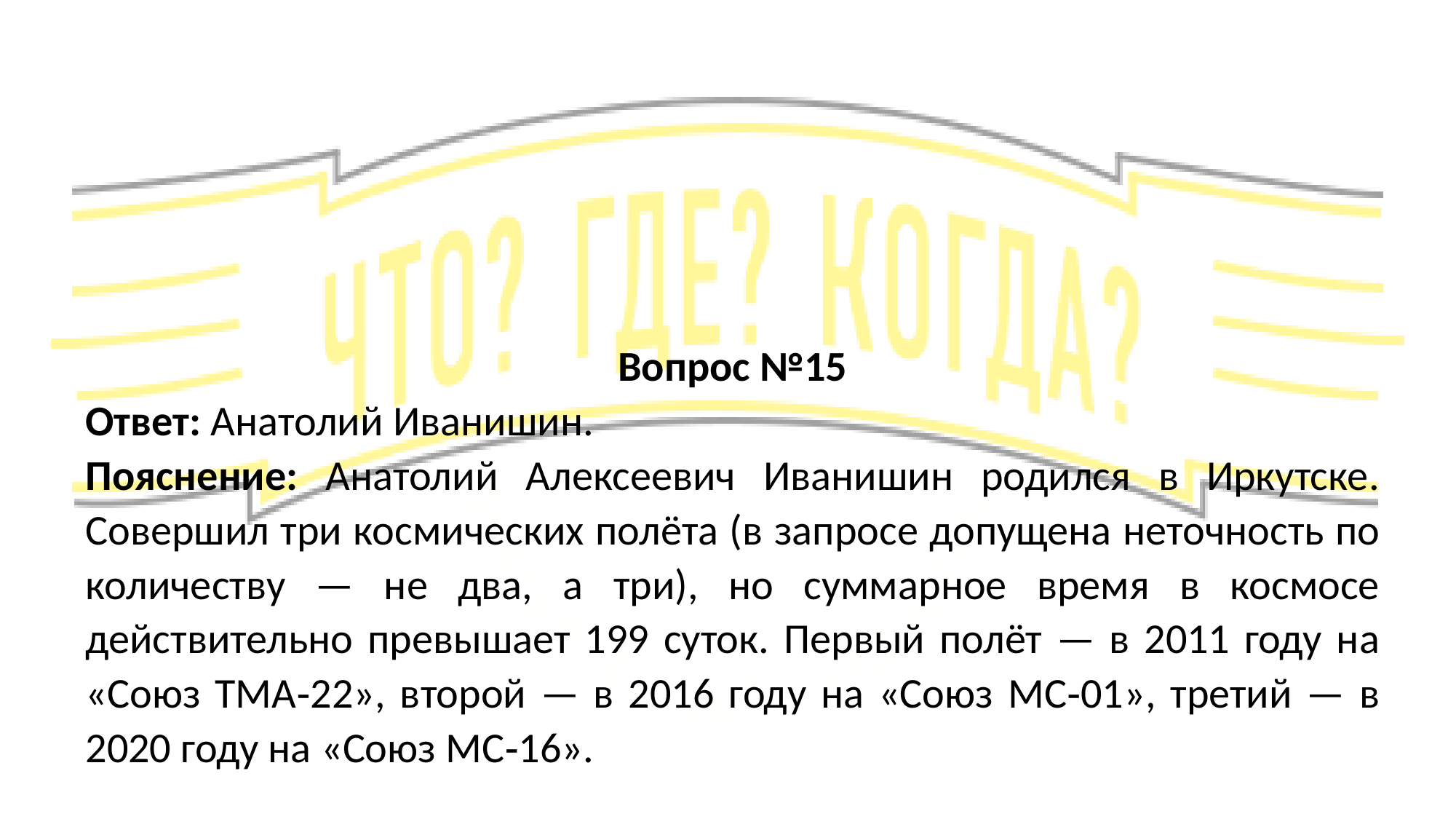

Вопрос №15
Ответ: Анатолий Иванишин.
Пояснение: Анатолий Алексеевич Иванишин родился в Иркутске. Совершил три космических полёта (в запросе допущена неточность по количеству — не два, а три), но суммарное время в космосе действительно превышает 199 суток. Первый полёт — в 2011 году на «Союз ТМА‑22», второй — в 2016 году на «Союз МС‑01», третий — в 2020 году на «Союз МС‑16».